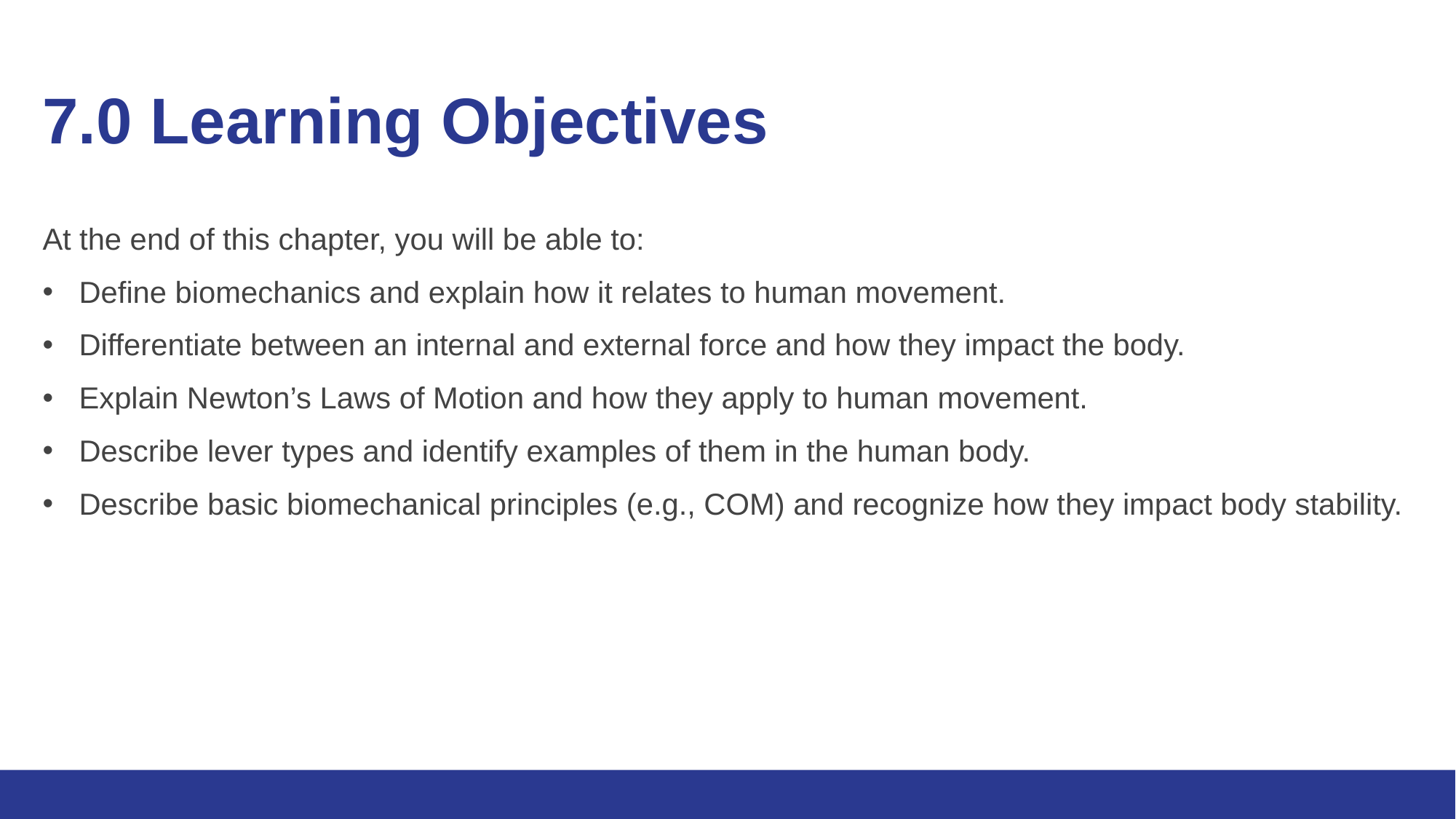

# 7.0 Learning Objectives
At the end of this chapter, you will be able to:
Define biomechanics and explain how it relates to human movement.
Differentiate between an internal and external force and how they impact the body.
Explain Newton’s Laws of Motion and how they apply to human movement.
Describe lever types and identify examples of them in the human body.
Describe basic biomechanical principles (e.g., COM) and recognize how they impact body stability.